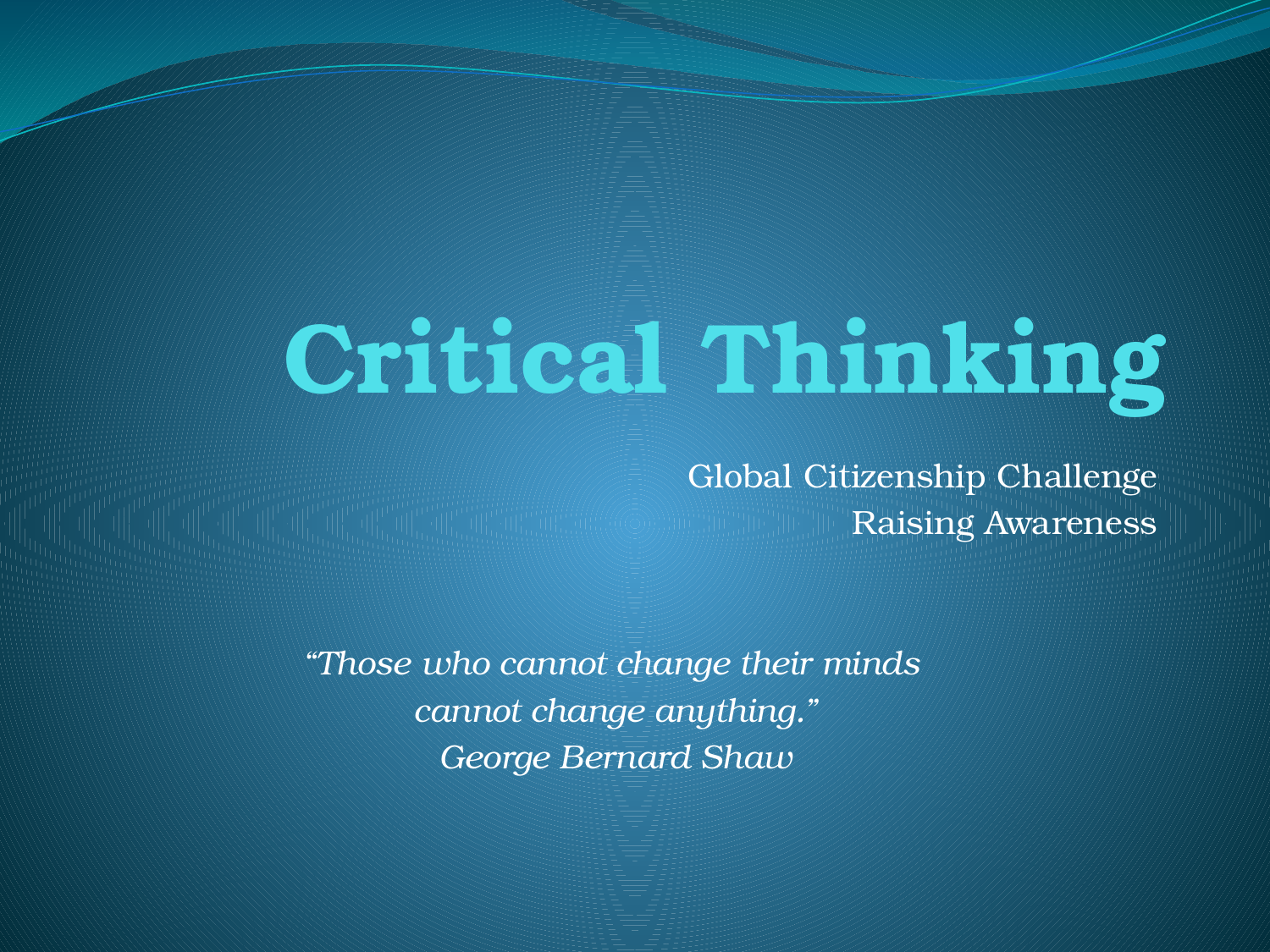

# Critical Thinking
Global Citizenship Challenge
Raising Awareness

“Those who cannot change their minds
cannot change anything.”
George Bernard Shaw